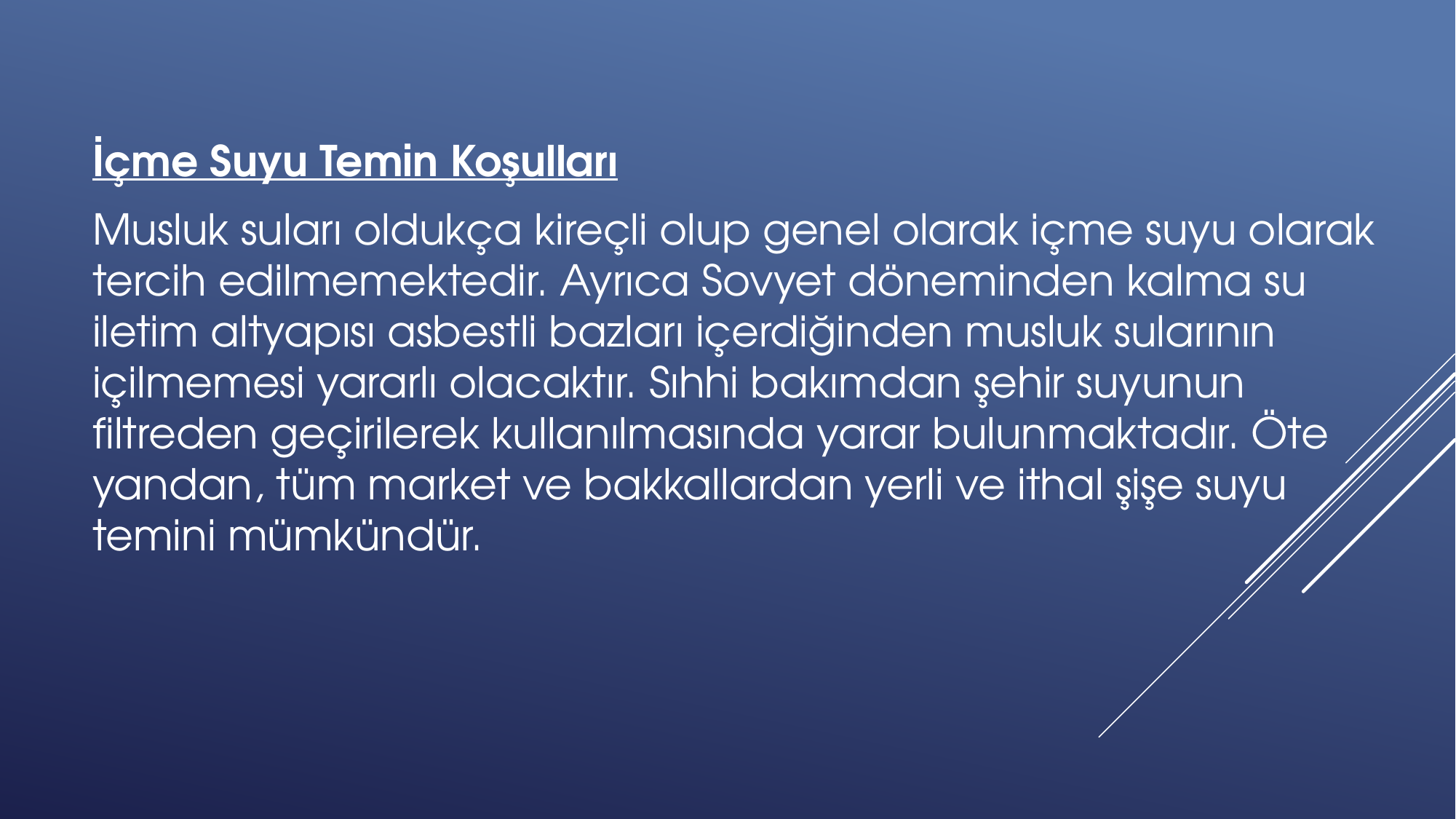

İçme Suyu Temin Koşulları
Musluk suları oldukça kireçli olup genel olarak içme suyu olarak tercih edilmemektedir. Ayrıca Sovyet döneminden kalma su iletim altyapısı asbestli bazları içerdiğinden musluk sularının içilmemesi yararlı olacaktır. Sıhhi bakımdan şehir suyunun filtreden geçirilerek kullanılmasında yarar bulunmaktadır. Öte yandan, tüm market ve bakkallardan yerli ve ithal şişe suyu temini mümkündür.